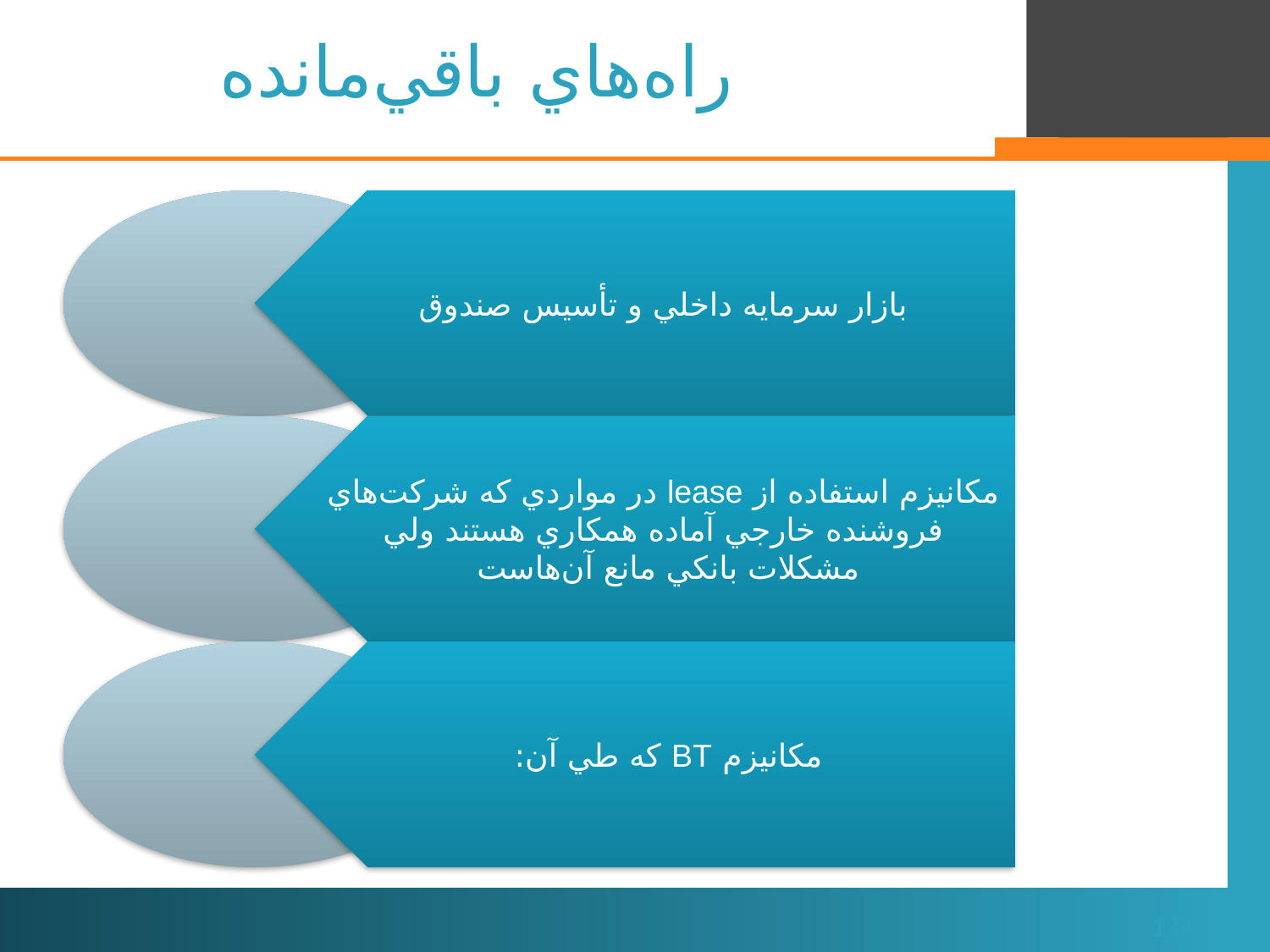

# راه‌هاي باقي‌مانده
بازار سرمايه داخلي و تأسيس صندوق
مكانيزم BT كه طي آن:
134